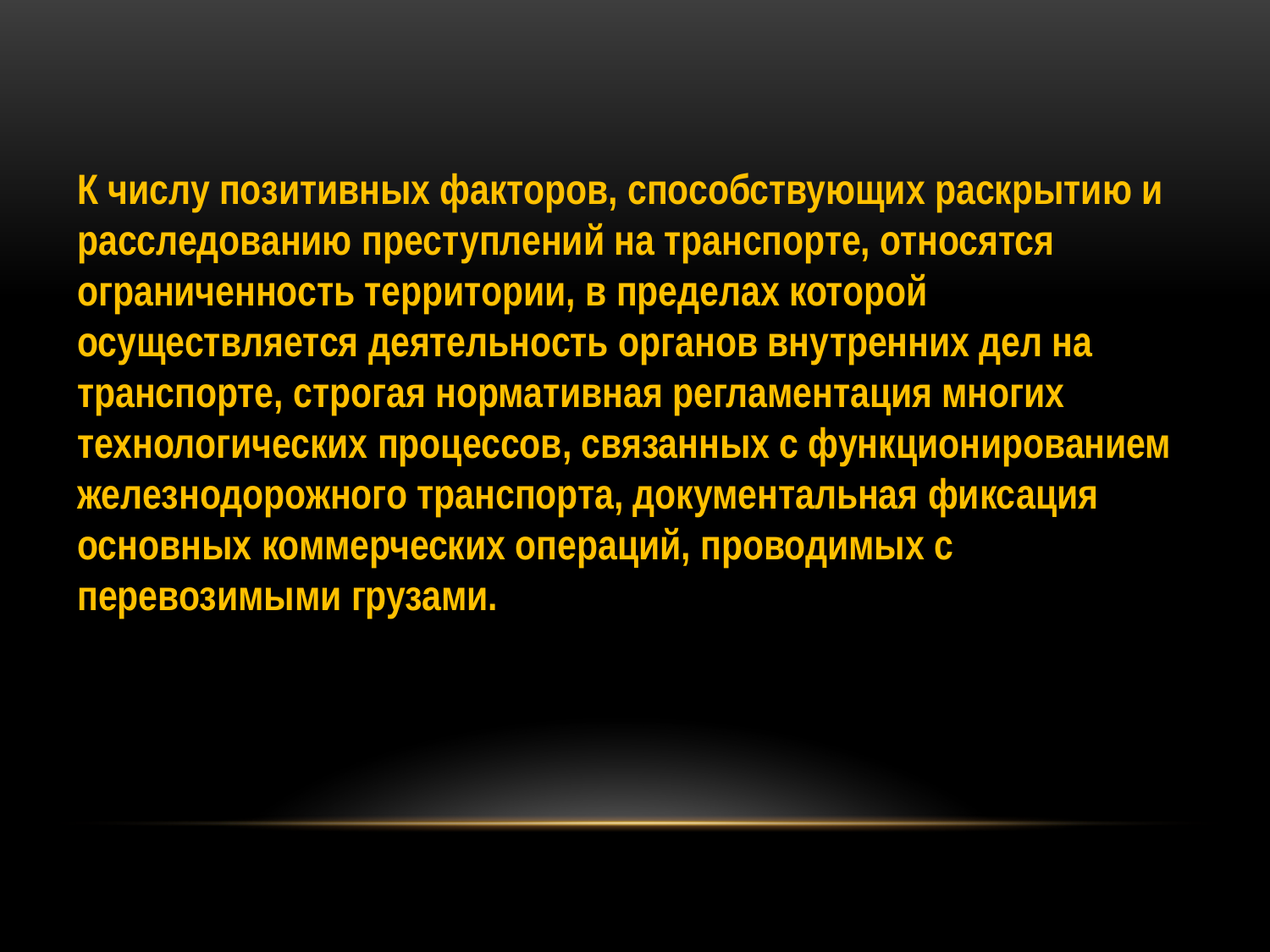

К числу позитивных факторов, способствующих раскрытию и расследованию преступлений на транспорте, относятся ограниченность территории, в пределах которой осуществляется деятельность органов внутренних дел на транспорте, строгая нормативная регламентация многих технологических процессов, связанных с функционированием железнодорожного транспорта, документальная фиксация основных коммерческих операций, проводимых с перевозимыми грузами.